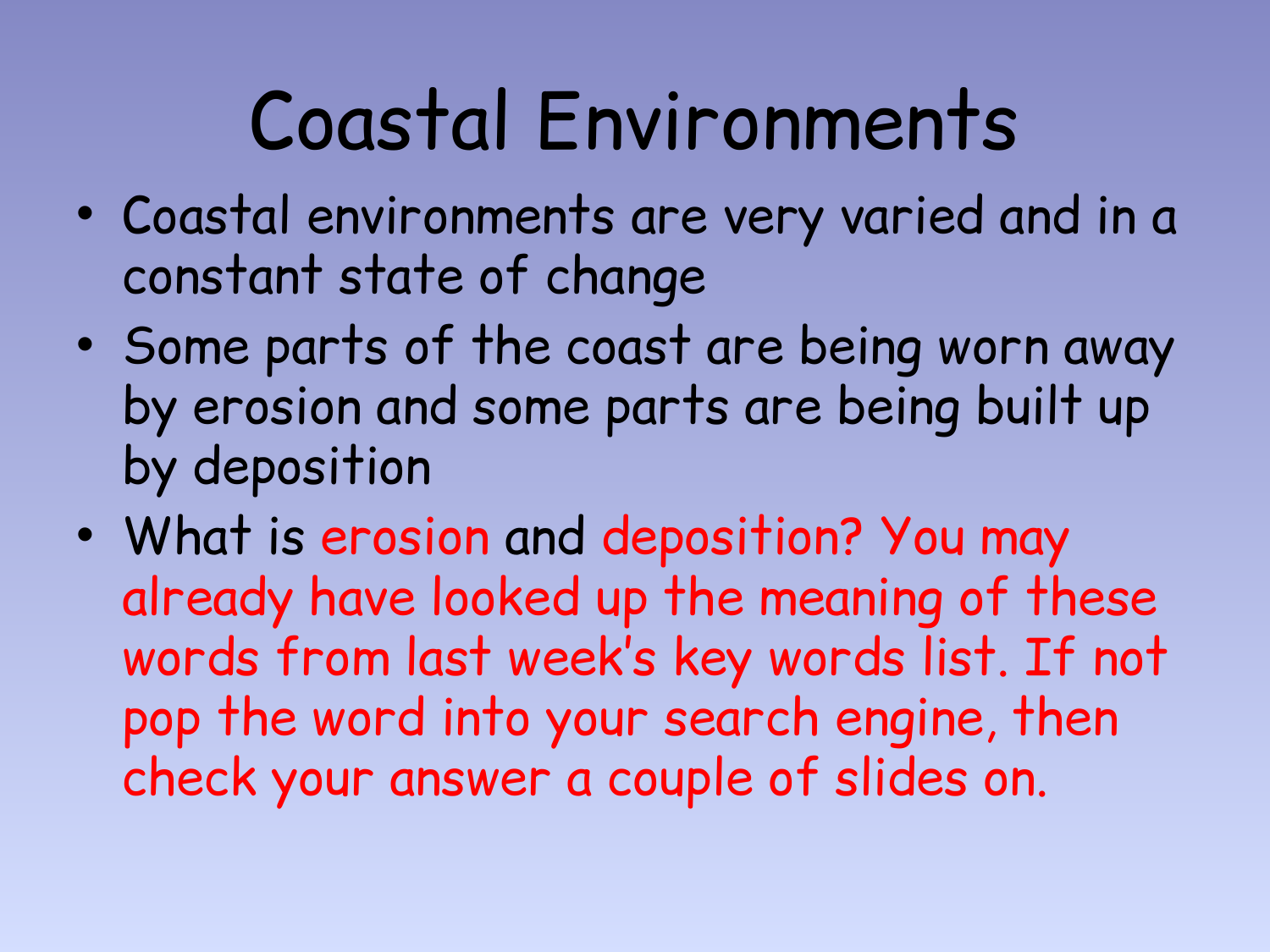

# Coastal Environments
Coastal environments are very varied and in a constant state of change
Some parts of the coast are being worn away by erosion and some parts are being built up by deposition
What is erosion and deposition? You may already have looked up the meaning of these words from last week’s key words list. If not pop the word into your search engine, then check your answer a couple of slides on.